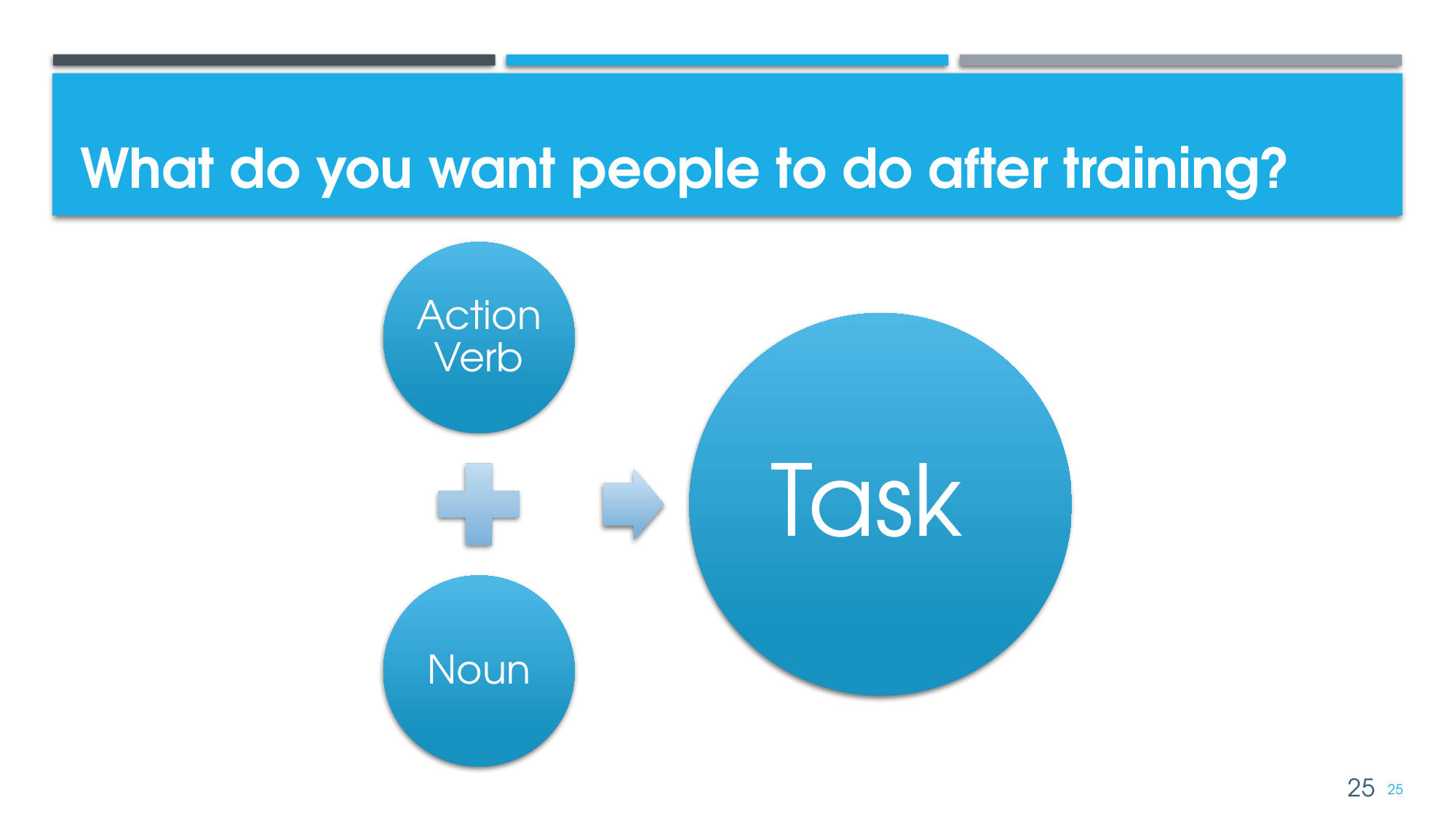

# What do you want people to do after training?
Action Verb

Noun

Task
25